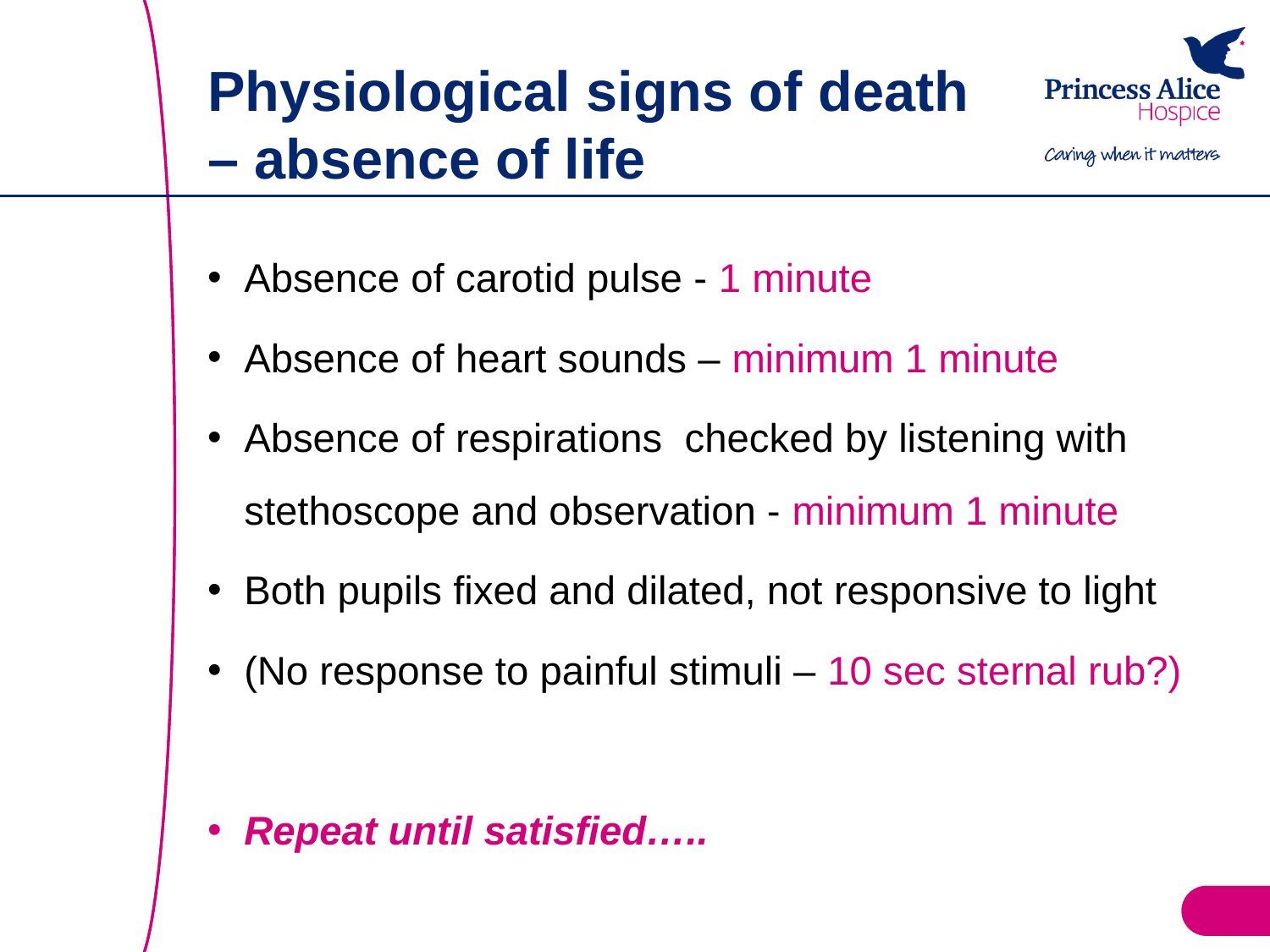

# Physiological signs of death – absence of life
Absence of carotid pulse - 1 minute
Absence of heart sounds – minimum 1 minute
Absence of respirations  checked by listening with stethoscope and observation - minimum 1 minute
Both pupils fixed and dilated, not responsive to light
(No response to painful stimuli – 10 sec sternal rub?)

Repeat until satisfied…..